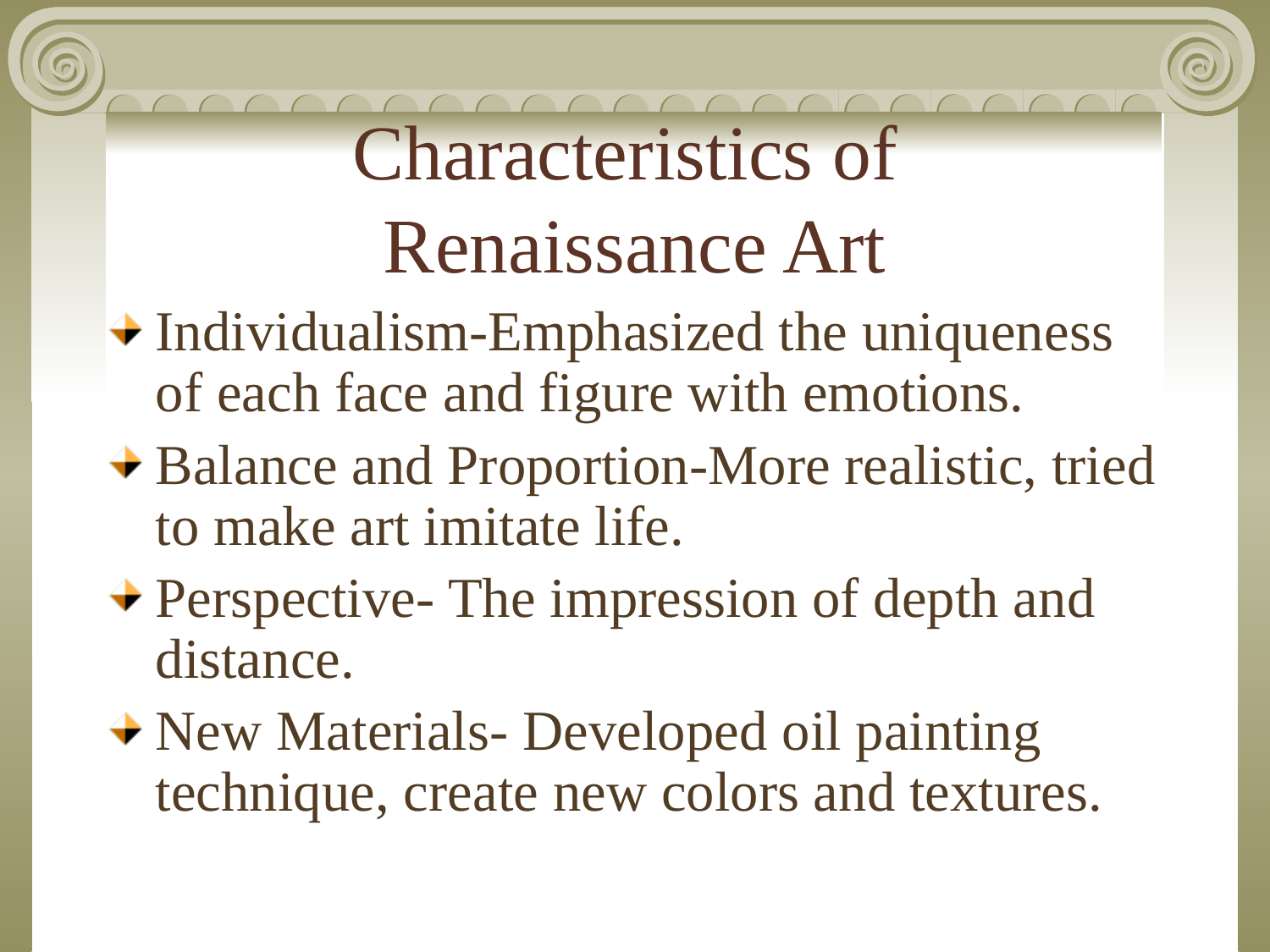

# Characteristics of Renaissance Art
Individualism-Emphasized the uniqueness of each face and figure with emotions.
Balance and Proportion-More realistic, tried to make art imitate life.
Perspective- The impression of depth and distance.
New Materials- Developed oil painting technique, create new colors and textures.